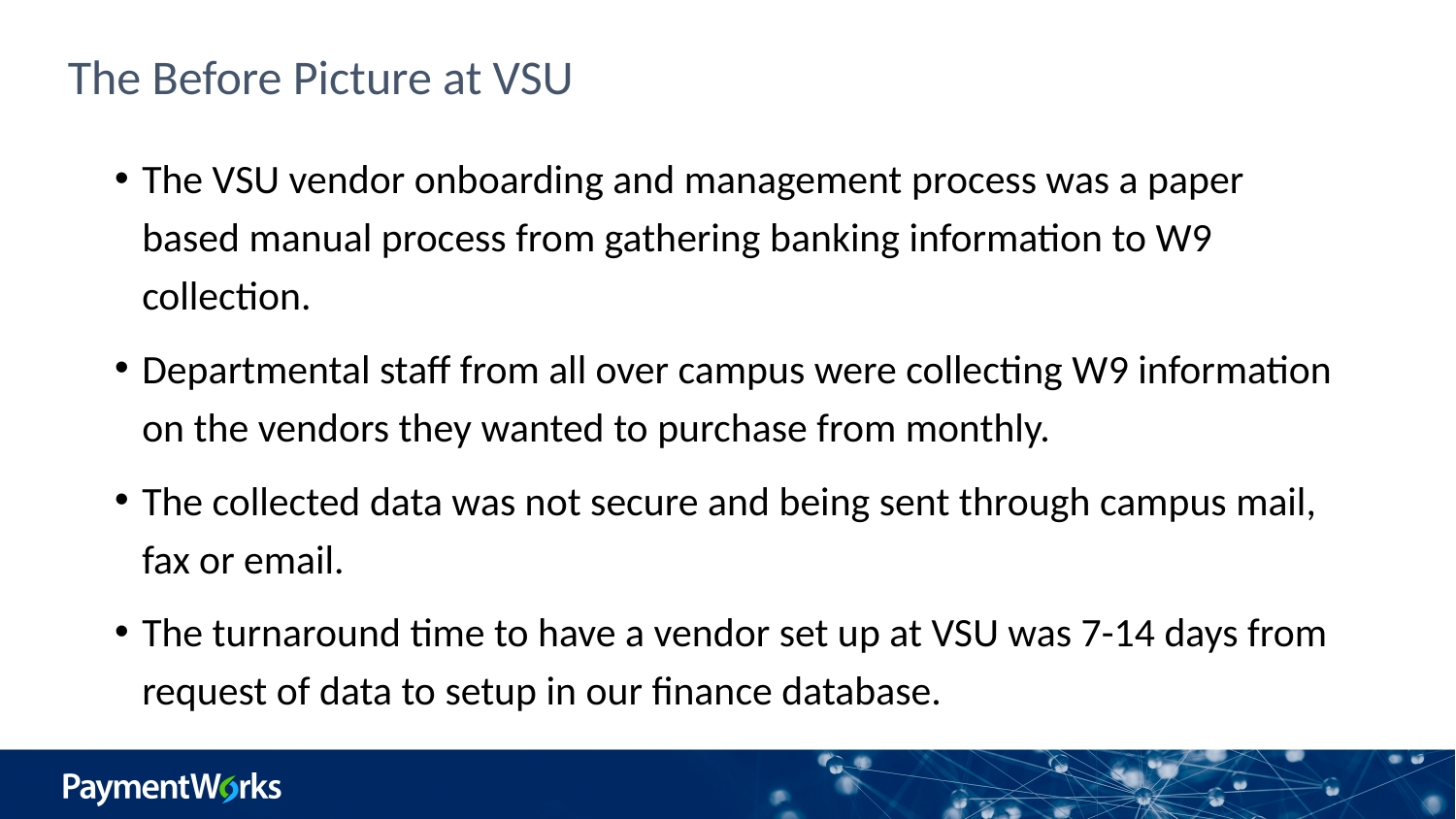

# The Before Picture at VSU
The VSU vendor onboarding and management process was a paper based manual process from gathering banking information to W9 collection.
Departmental staff from all over campus were collecting W9 information on the vendors they wanted to purchase from monthly.
The collected data was not secure and being sent through campus mail, fax or email.
The turnaround time to have a vendor set up at VSU was 7-14 days from request of data to setup in our finance database.